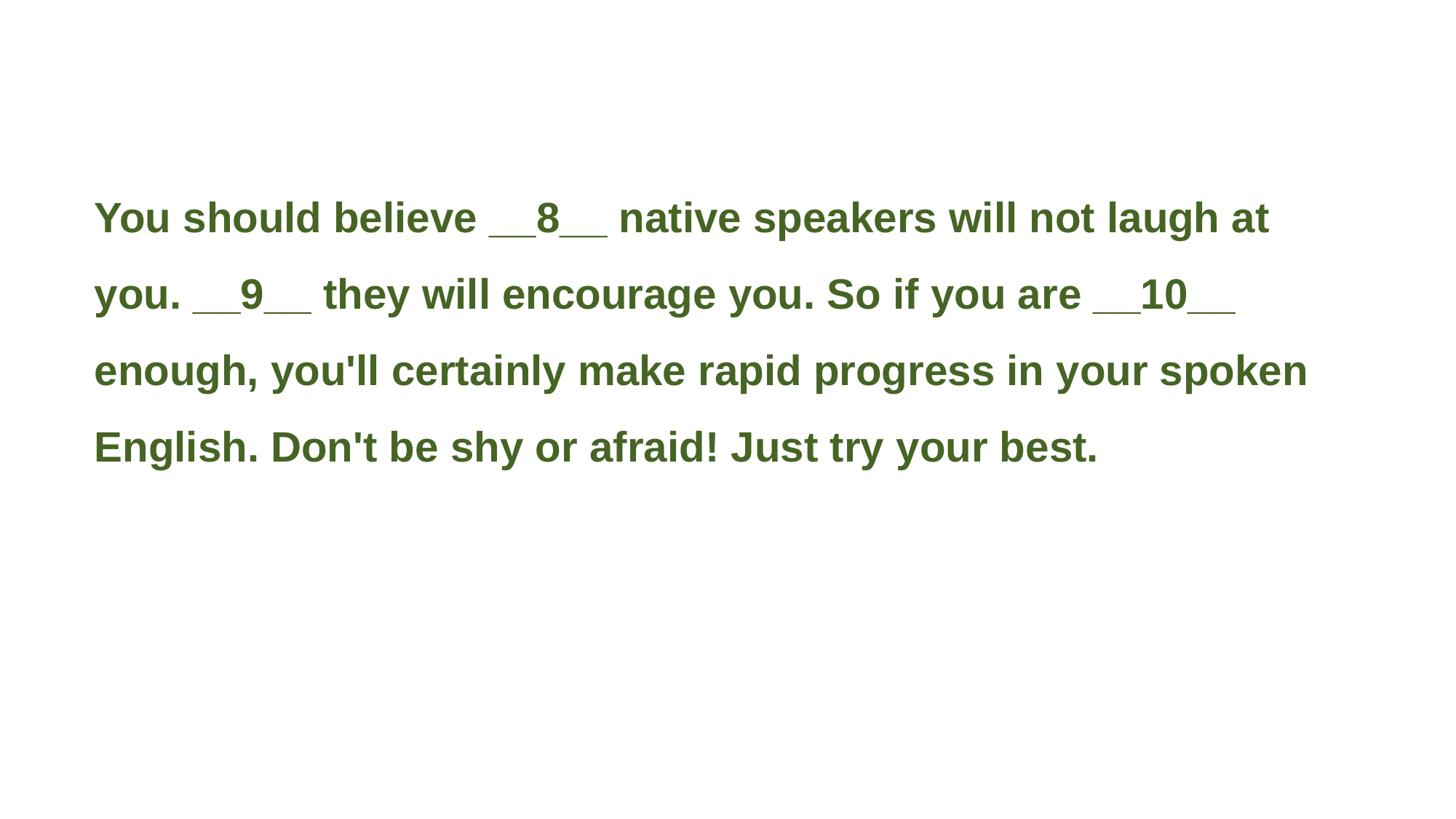

You should believe __8__ native speakers will not laugh at you. __9__ they will encourage you. So if you are __10__ enough, you'll certainly make rapid progress in your spoken English. Don't be shy or afraid! Just try your best.